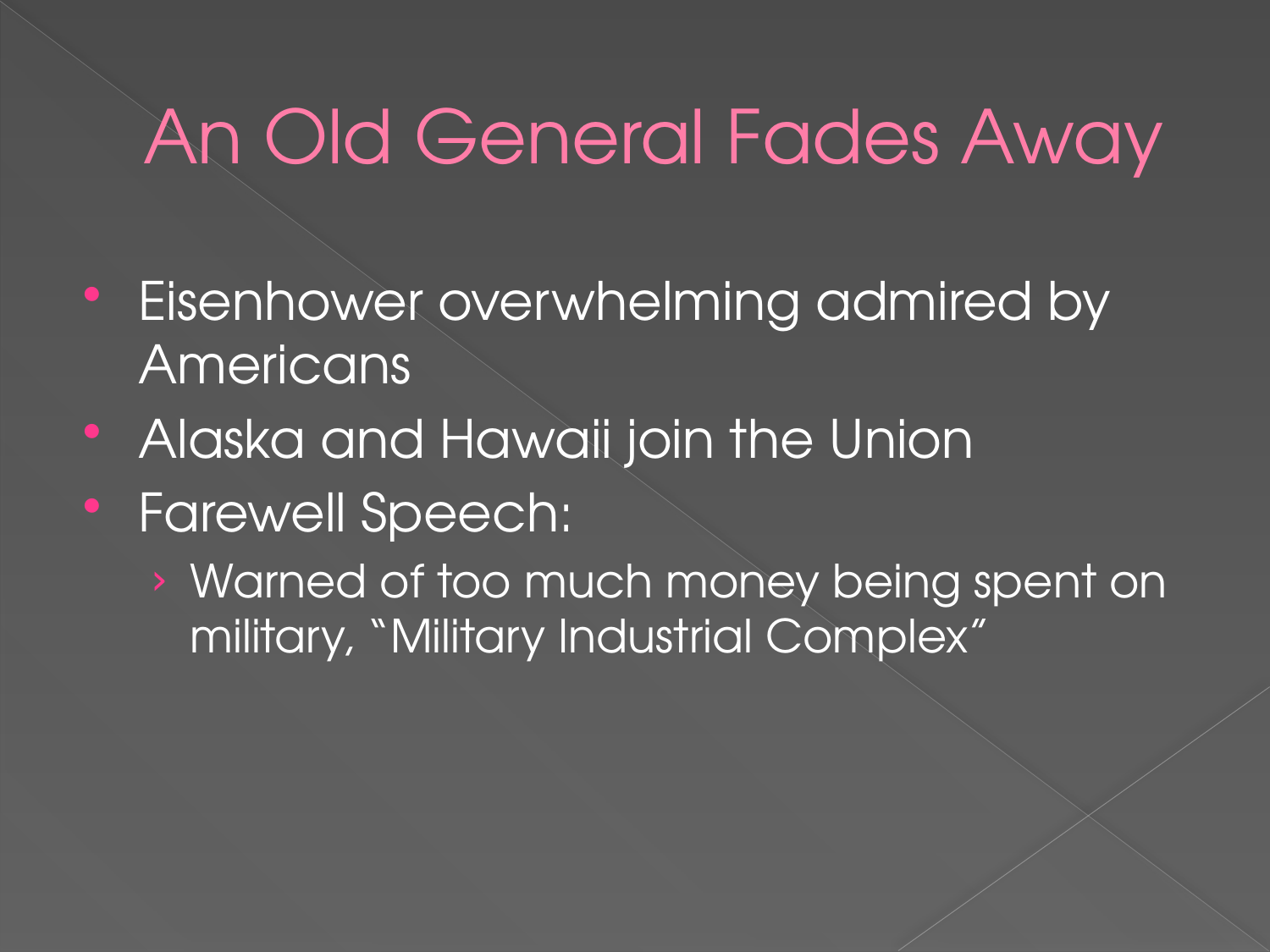

# An Old General Fades Away
Eisenhower overwhelming admired by Americans
Alaska and Hawaii join the Union
Farewell Speech:
Warned of too much money being spent on military, “Military Industrial Complex”